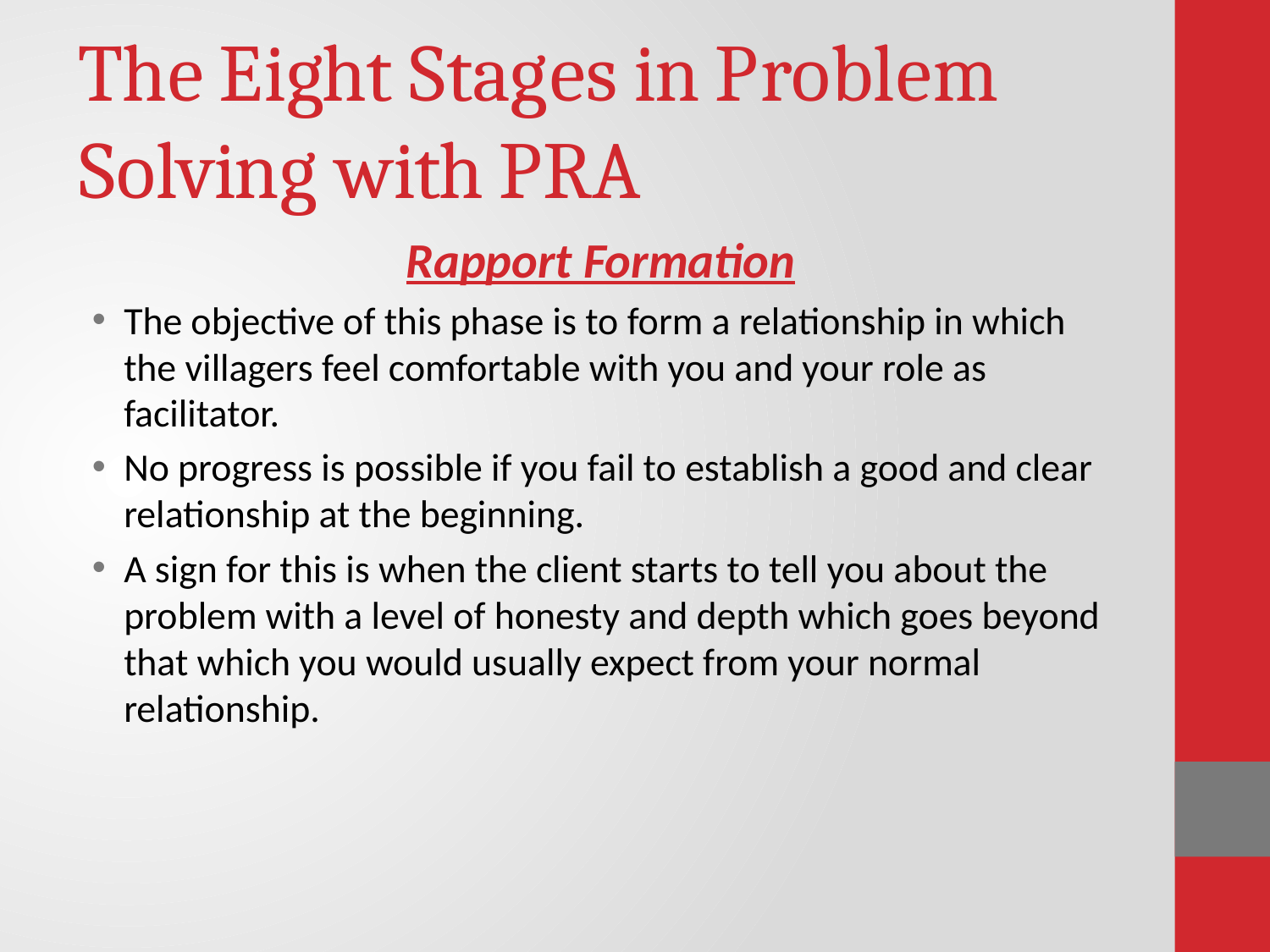

# The Eight Stages in Problem Solving with PRA
Rapport Formation
The objective of this phase is to form a relationship in which the villagers feel comfortable with you and your role as facilitator.
No progress is possible if you fail to establish a good and clear relationship at the beginning.
A sign for this is when the client starts to tell you about the problem with a level of honesty and depth which goes beyond that which you would usually expect from your normal relationship.